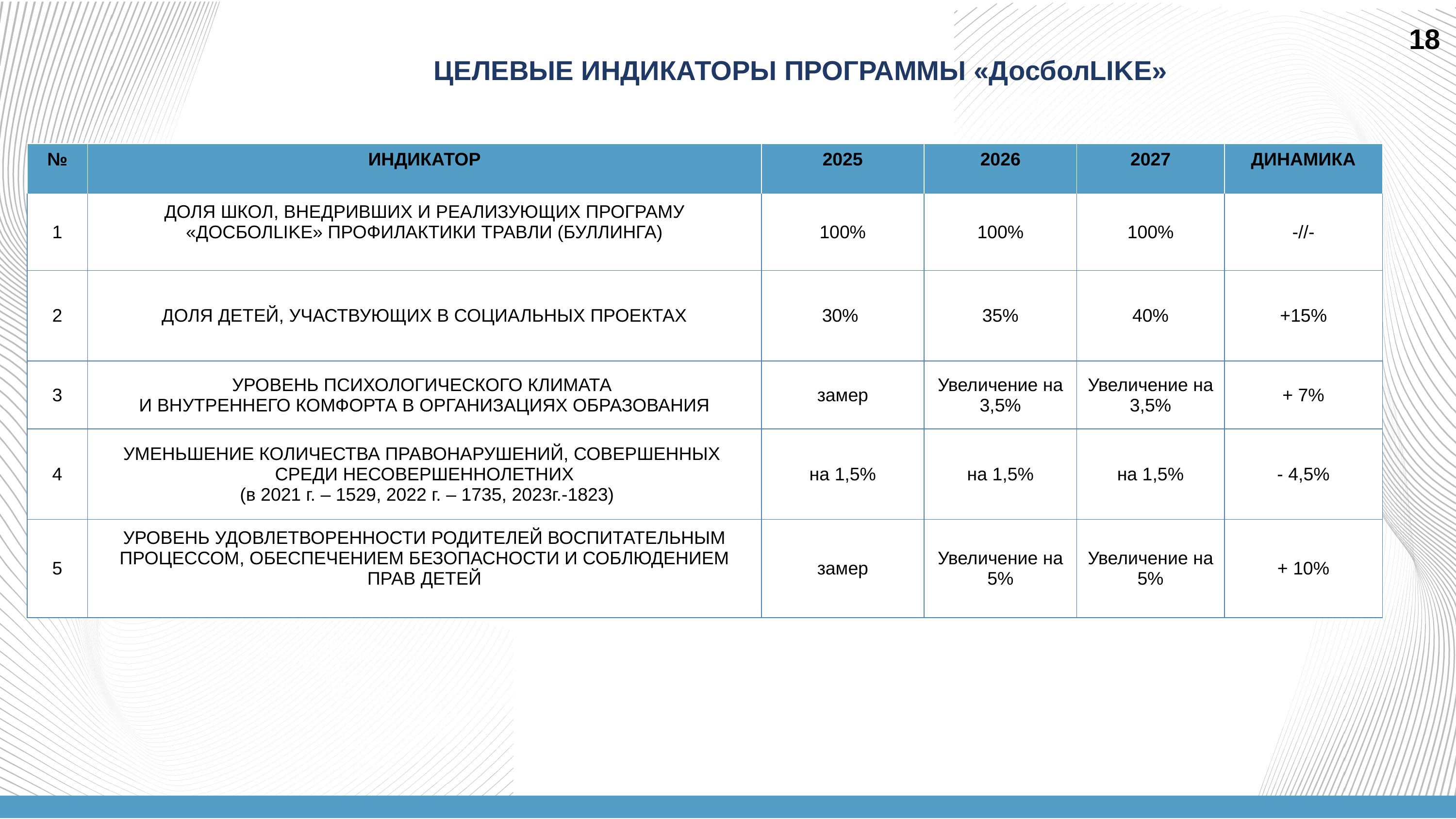

18
ЦЕЛЕВЫЕ ИНДИКАТОРЫ ПРОГРАММЫ «ДосболLIKE»
| № | ИНДИКАТОР | 2025 | 2026 | 2027 | ДИНАМИКА |
| --- | --- | --- | --- | --- | --- |
| 1 | ДОЛЯ ШКОЛ, ВНЕДРИВШИХ И РЕАЛИЗУЮЩИХ ПРОГРАМУ «ДОСБОЛLIKE» ПРОФИЛАКТИКИ ТРАВЛИ (БУЛЛИНГА) | 100% | 100% | 100% | -//- |
| 2 | ДОЛЯ ДЕТЕЙ, УЧАСТВУЮЩИХ В СОЦИАЛЬНЫХ ПРОЕКТАХ | 30% | 35% | 40% | +15% |
| 3 | УРОВЕНЬ ПСИХОЛОГИЧЕСКОГО КЛИМАТА И ВНУТРЕННЕГО КОМФОРТА В ОРГАНИЗАЦИЯХ ОБРАЗОВАНИЯ | замер | Увеличение на 3,5% | Увеличение на 3,5% | + 7% |
| 4 | УМЕНЬШЕНИЕ КОЛИЧЕСТВА ПРАВОНАРУШЕНИЙ, СОВЕРШЕННЫХ СРЕДИ НЕСОВЕРШЕННОЛЕТНИХ (в 2021 г. – 1529, 2022 г. – 1735, 2023г.-1823) | на 1,5% | на 1,5% | на 1,5% | - 4,5% |
| 5 | УРОВЕНЬ УДОВЛЕТВОРЕННОСТИ РОДИТЕЛЕЙ ВОСПИТАТЕЛЬНЫМ ПРОЦЕССОМ, ОБЕСПЕЧЕНИЕМ БЕЗОПАСНОСТИ И СОБЛЮДЕНИЕМ ПРАВ ДЕТЕЙ | замер | Увеличение на 5% | Увеличение на 5% | + 10% |